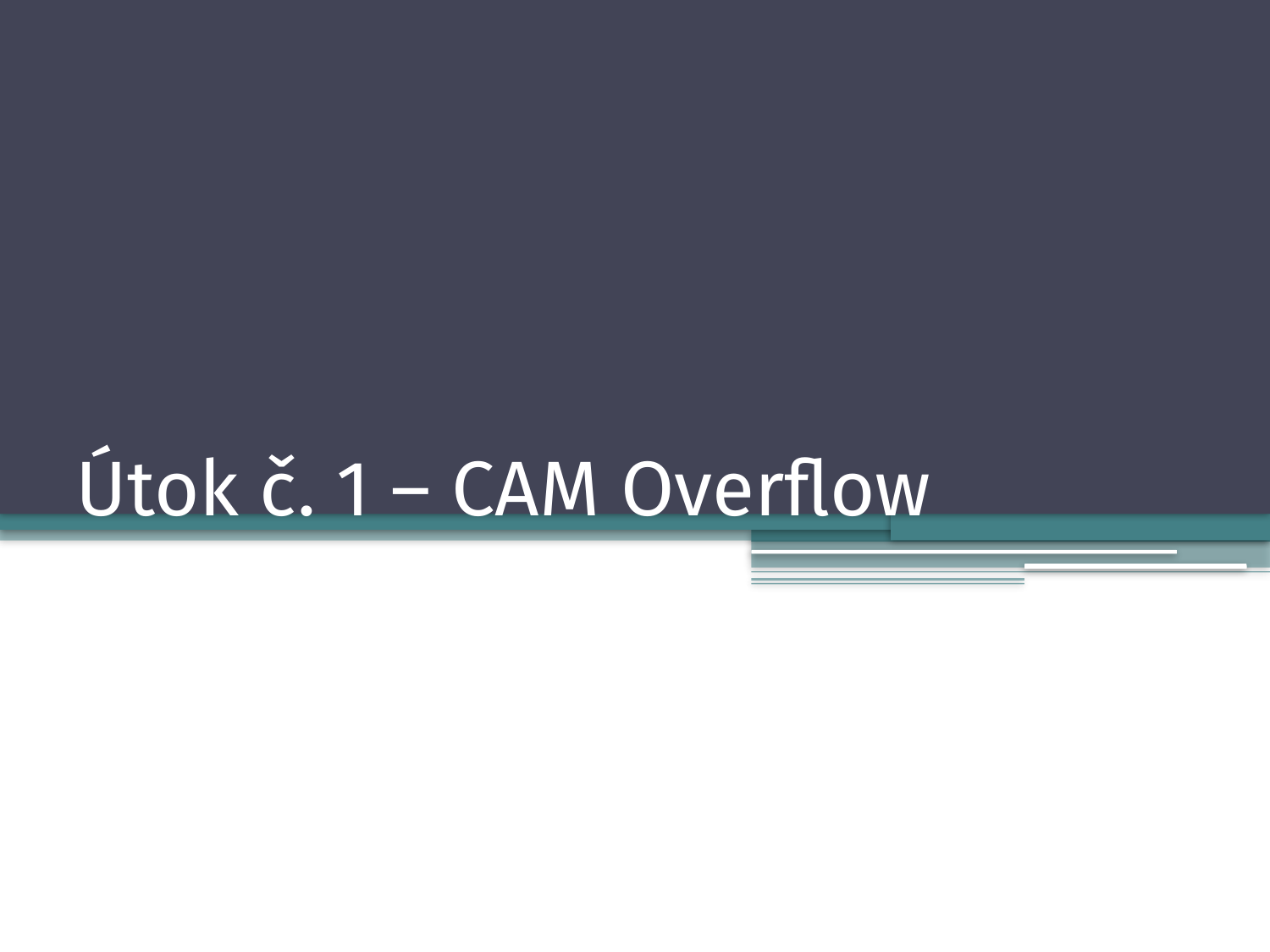

# Útok č. 1 – CAM Overflow